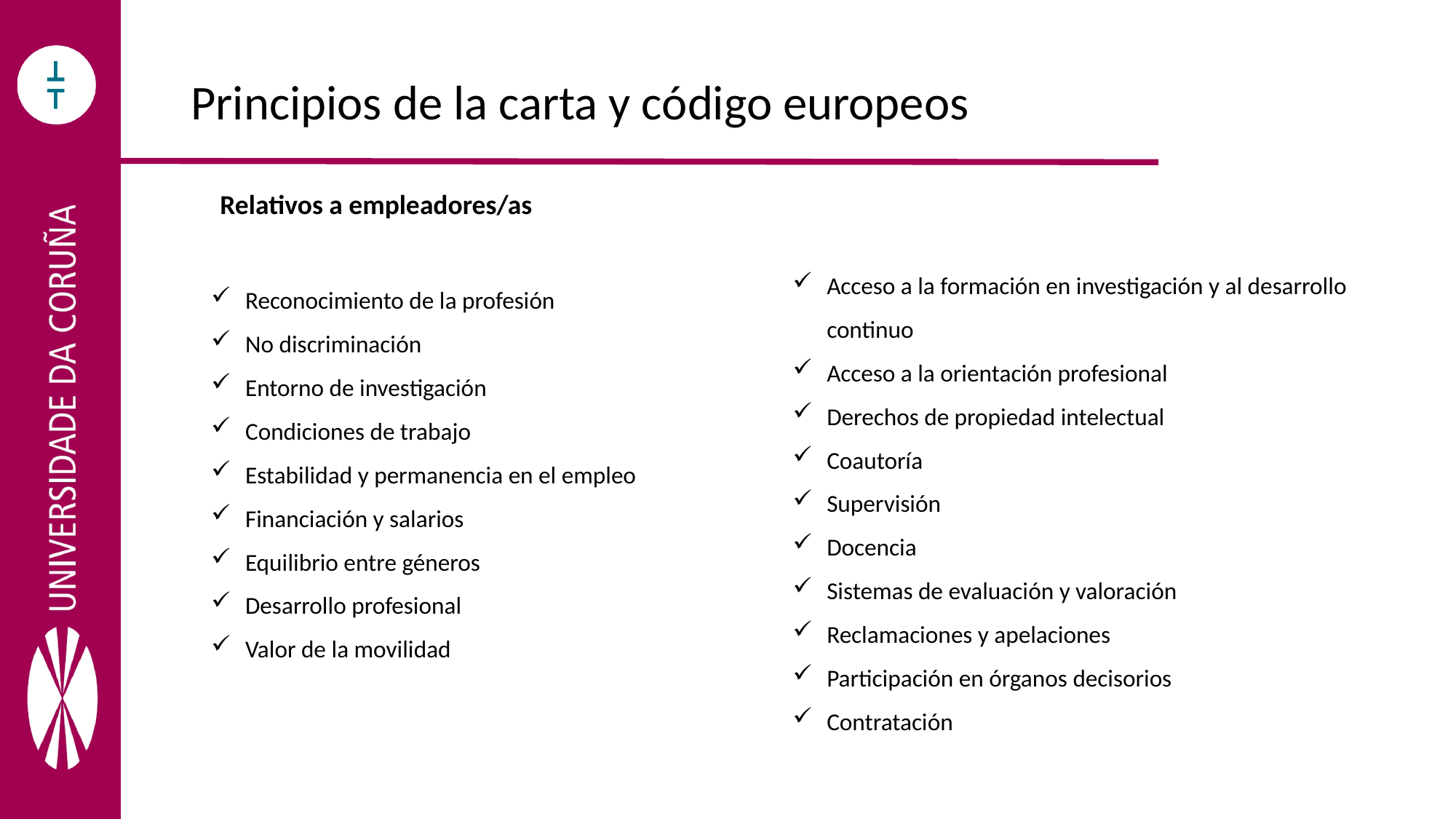

# Principios de la carta y código europeos

Relativos a empleadores/as

Acceso a la formación en investigación y al desarrollo continuo
Acceso a la orientación profesional
Derechos de propiedad intelectual
Coautoría
Supervisión
Docencia
Sistemas de evaluación y valoración
Reclamaciones y apelaciones
Participación en órganos decisorios
Contratación

Reconocimiento de la profesión
No discriminación
Entorno de investigación
Condiciones de trabajo
Estabilidad y permanencia en el empleo
Financiación y salarios
Equilibrio entre géneros
Desarrollo profesional
Valor de la movilidad